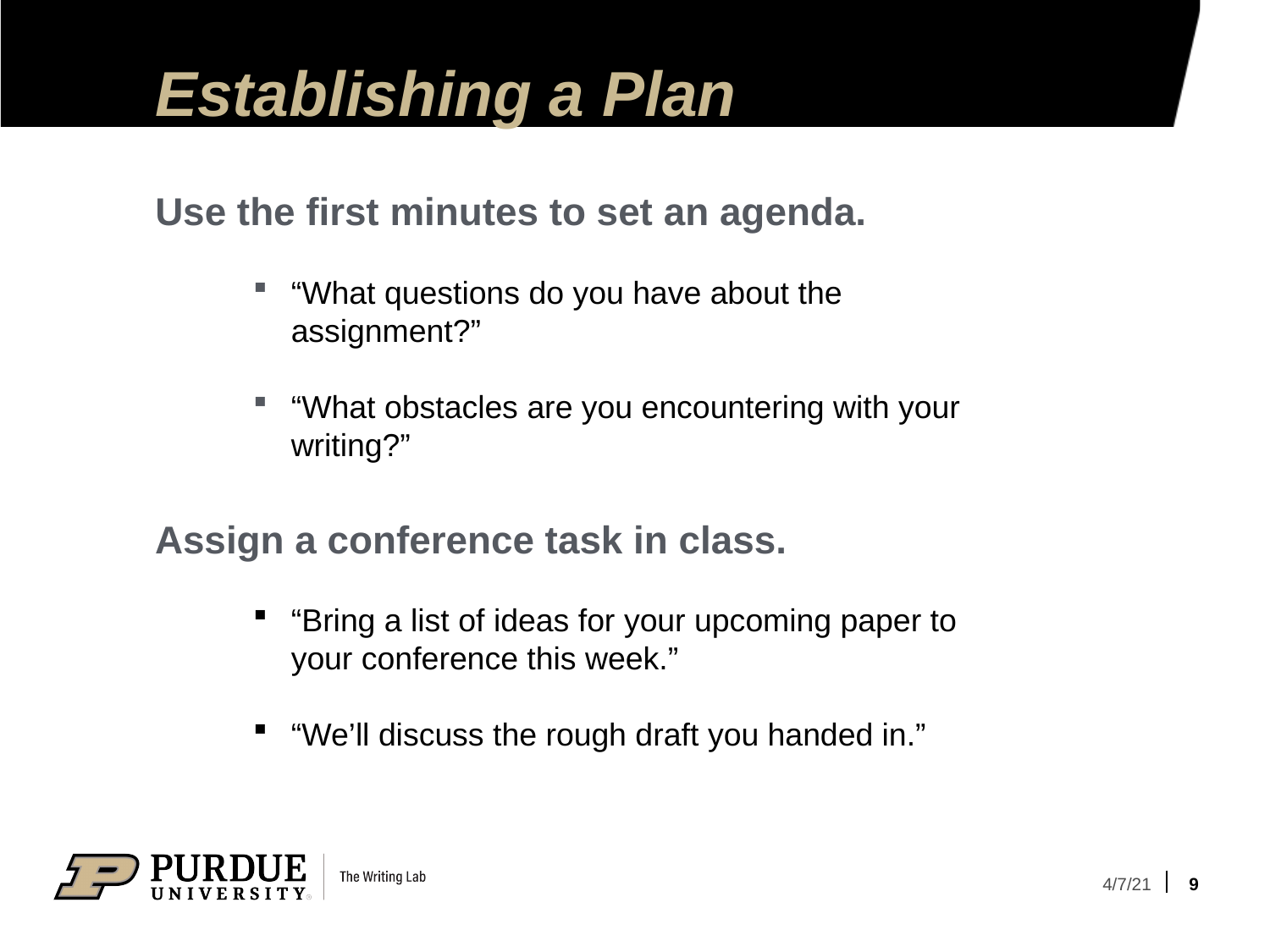

# Establishing a Plan
Use the first minutes to set an agenda.
“What questions do you have about the assignment?”

“What obstacles are you encountering with your writing?”
Assign a conference task in class.
“Bring a list of ideas for your upcoming paper to your conference this week.”

“We’ll discuss the rough draft you handed in.”
9
4/7/21